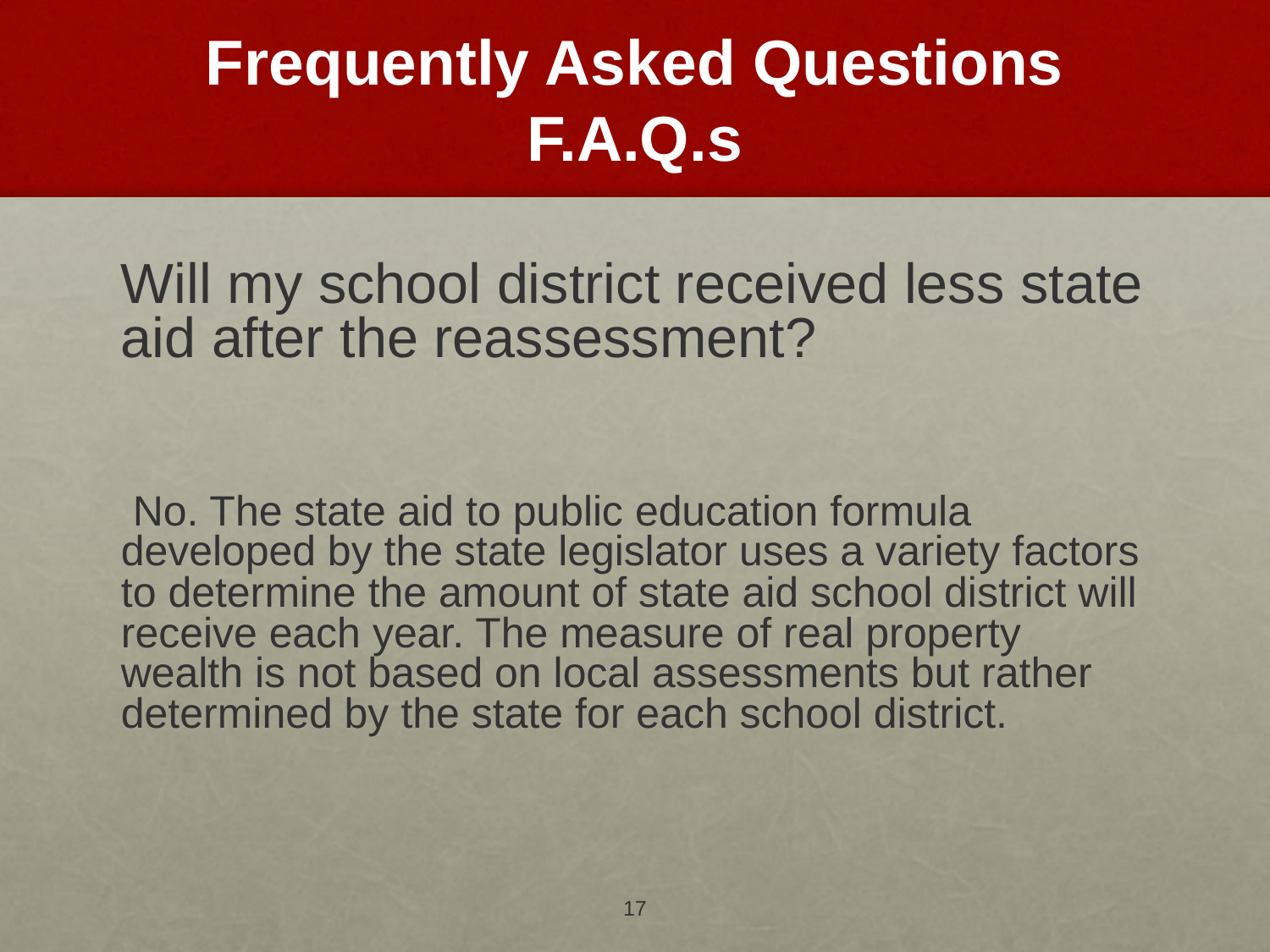

# Frequently Asked Questions F.A.Q.s
Will my school district received less state aid after the reassessment?

 No. The state aid to public education formula developed by the state legislator uses a variety factors to determine the amount of state aid school district will receive each year. The measure of real property wealth is not based on local assessments but rather determined by the state for each school district.

17